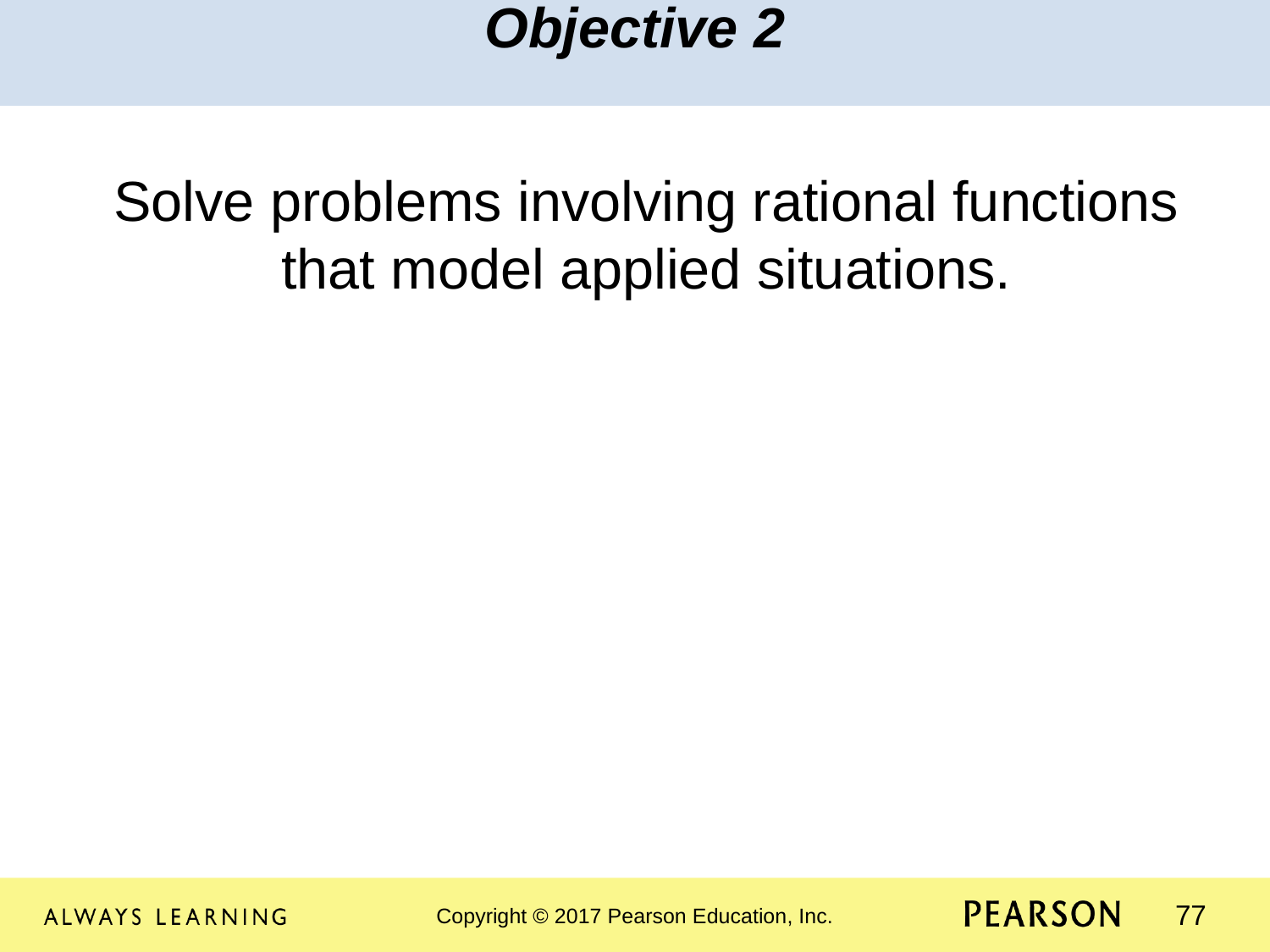

Objective 2
Solve problems involving rational functions that model applied situations.